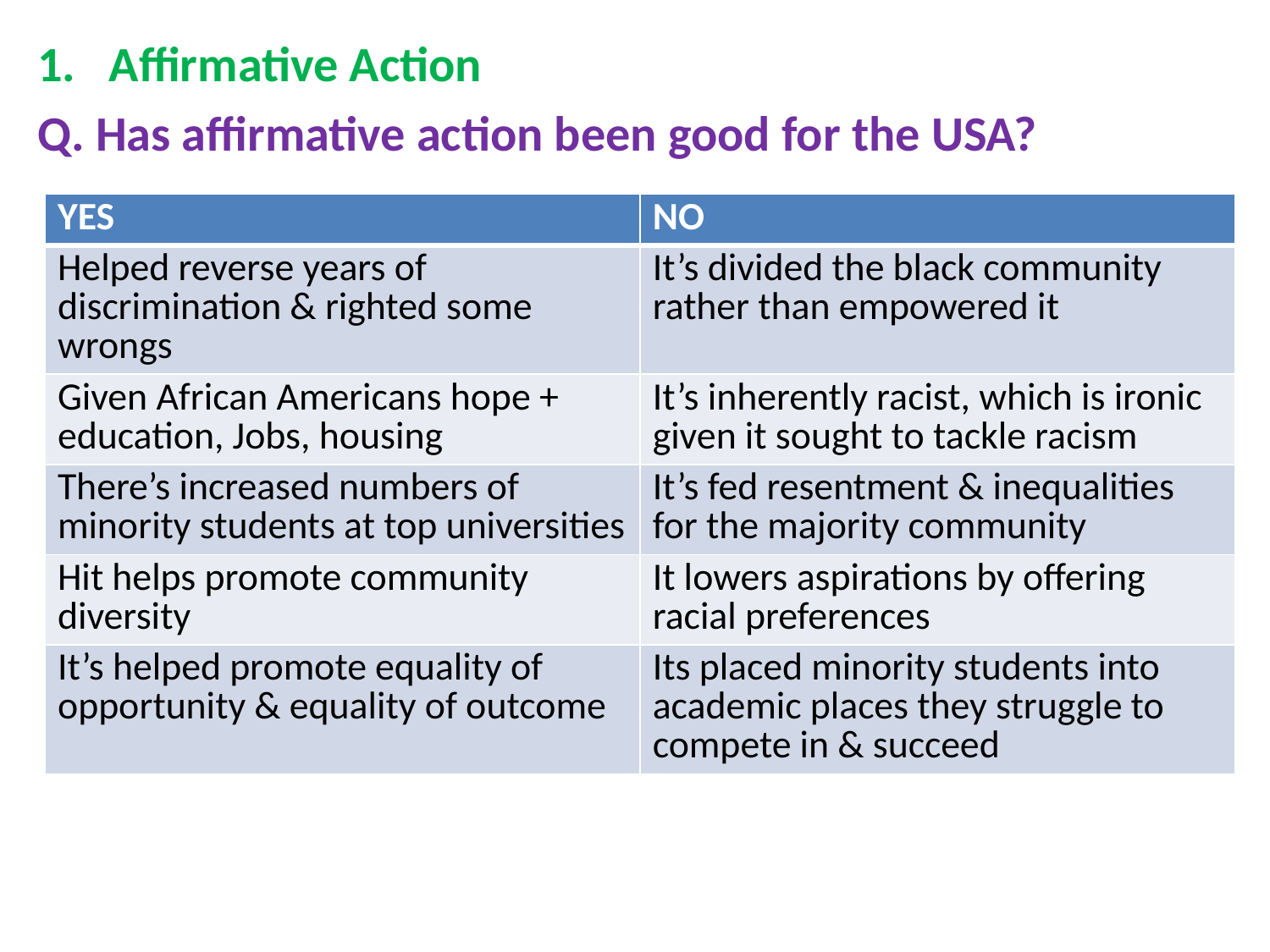

Affirmative Action
Q. Has affirmative action been good for the USA?

| YES | NO |
| --- | --- |
| Helped reverse years of discrimination & righted some wrongs | It’s divided the black community rather than empowered it |
| Given African Americans hope + education, Jobs, housing | It’s inherently racist, which is ironic given it sought to tackle racism |
| There’s increased numbers of minority students at top universities | It’s fed resentment & inequalities for the majority community |
| Hit helps promote community diversity | It lowers aspirations by offering racial preferences |
| It’s helped promote equality of opportunity & equality of outcome | Its placed minority students into academic places they struggle to compete in & succeed |